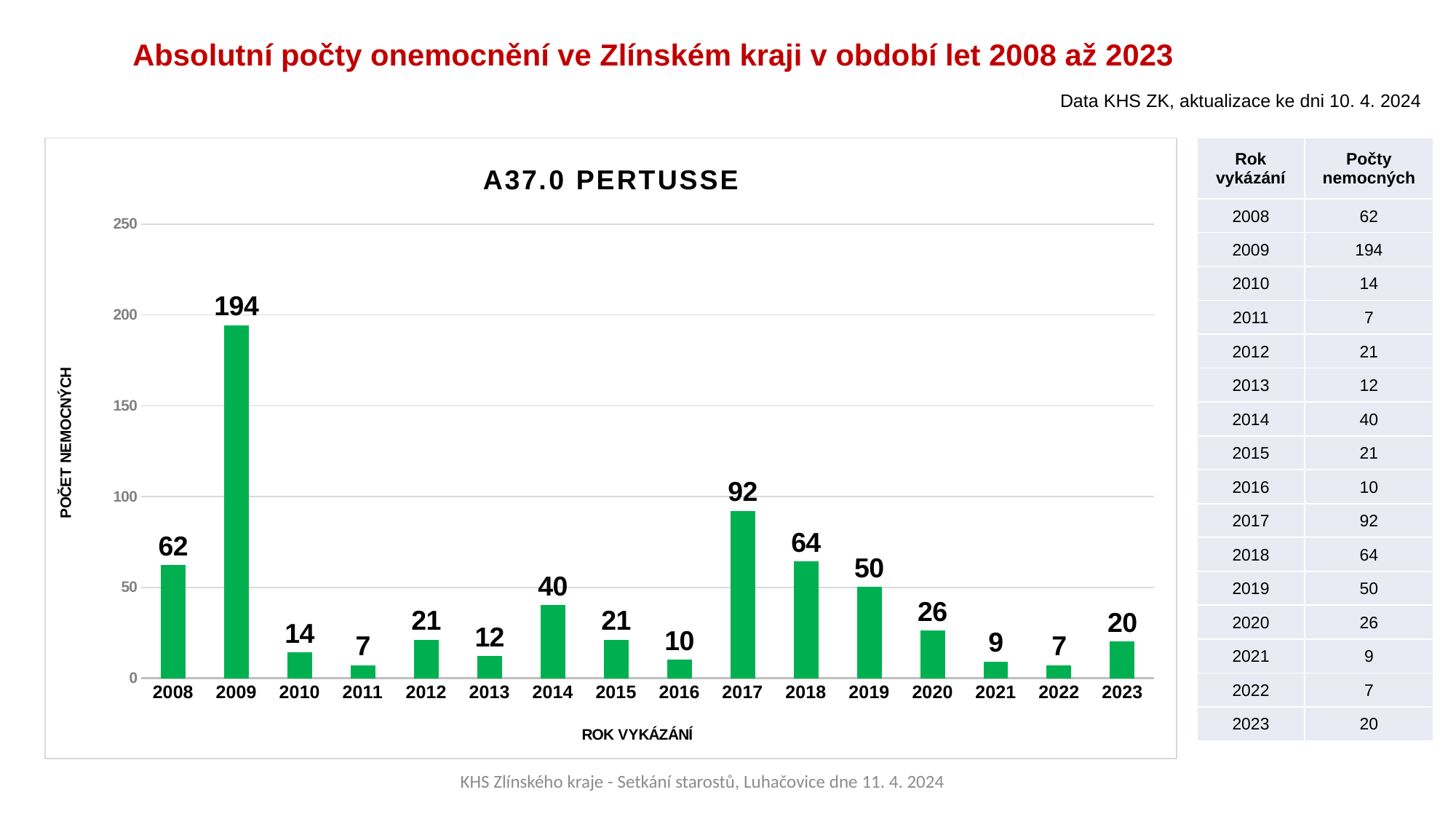

Absolutní počty onemocnění ve Zlínském kraji v období let 2008 až 2023
Data KHS ZK, aktualizace ke dni 10. 4. 2024

### Chart: A37.0 PERTUSSE

| Category | Počty nemocných |
|---|---|
| 2008 | 62.0 |
| 2009 | 194.0 |
| 2010 | 14.0 |
| 2011 | 7.0 |
| 2012 | 21.0 |
| 2013 | 12.0 |
| 2014 | 40.0 |
| 2015 | 21.0 |
| 2016 | 10.0 |
| 2017 | 92.0 |
| 2018 | 64.0 |
| 2019 | 50.0 |
| 2020 | 26.0 |
| 2021 | 9.0 |
| 2022 | 7.0 |
| 2023 | 20.0 |
| Rok vykázání | Počty nemocných |
| --- | --- |
| 2008 | 62 |
| 2009 | 194 |
| 2010 | 14 |
| 2011 | 7 |
| 2012 | 21 |
| 2013 | 12 |
| 2014 | 40 |
| 2015 | 21 |
| 2016 | 10 |
| 2017 | 92 |
| 2018 | 64 |
| 2019 | 50 |
| 2020 | 26 |
| 2021 | 9 |
| 2022 | 7 |
| 2023 | 20 |
KHS Zlínského kraje - Setkání starostů, Luhačovice dne 11. 4. 2024